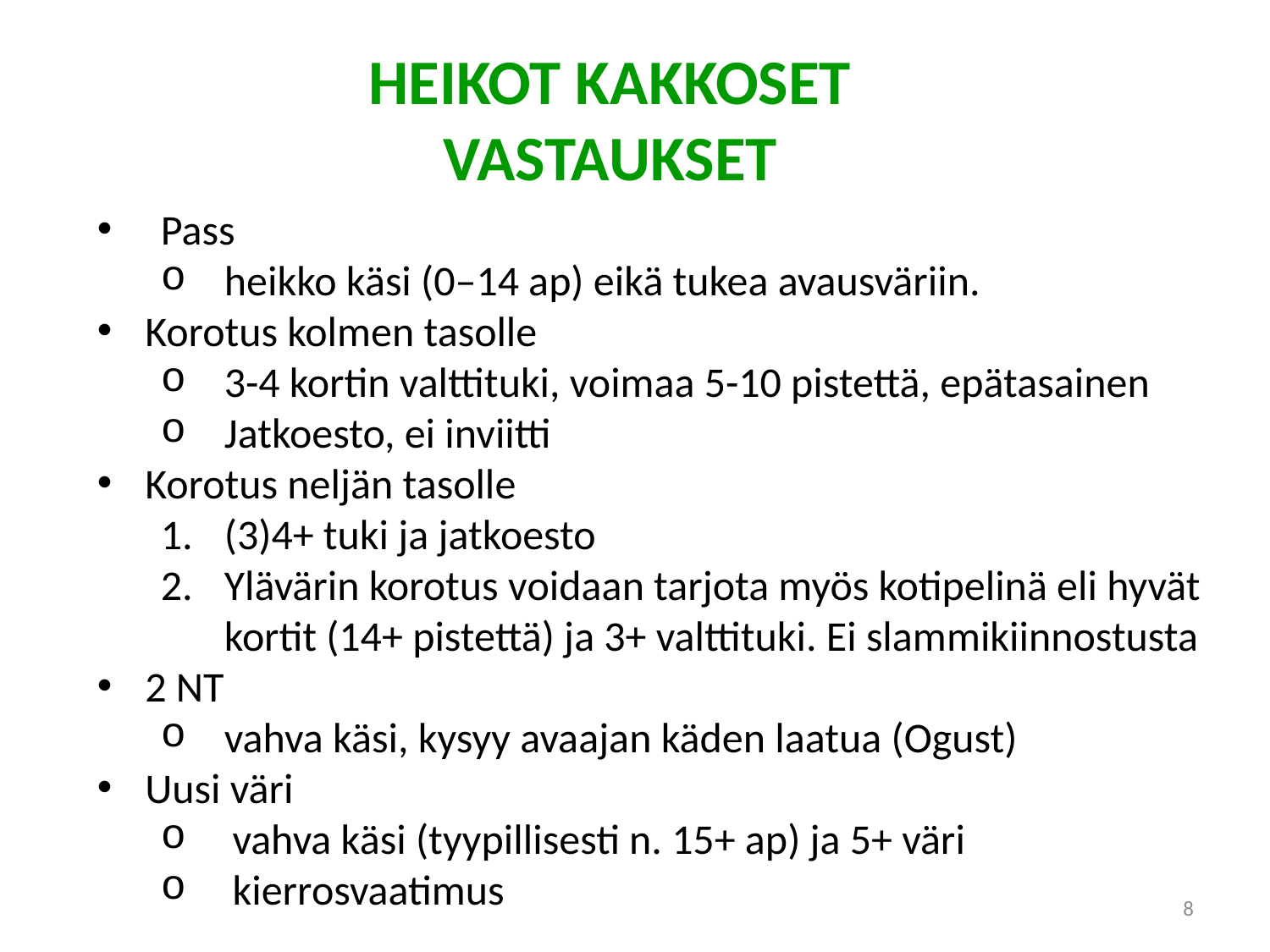

HEIKOT KAKKOSET
VASTAUKSET
Pass
heikko käsi (0–14 ap) eikä tukea avausväriin.
Korotus kolmen tasolle
3-4 kortin valttituki, voimaa 5-10 pistettä, epätasainen
Jatkoesto, ei inviitti
Korotus neljän tasolle
(3)4+ tuki ja jatkoesto
Ylävärin korotus voidaan tarjota myös kotipelinä eli hyvät kortit (14+ pistettä) ja 3+ valttituki. Ei slammikiinnostusta
2 NT
vahva käsi, kysyy avaajan käden laatua (Ogust)
Uusi väri
vahva käsi (tyypillisesti n. 15+ ap) ja 5+ väri
kierrosvaatimus
8